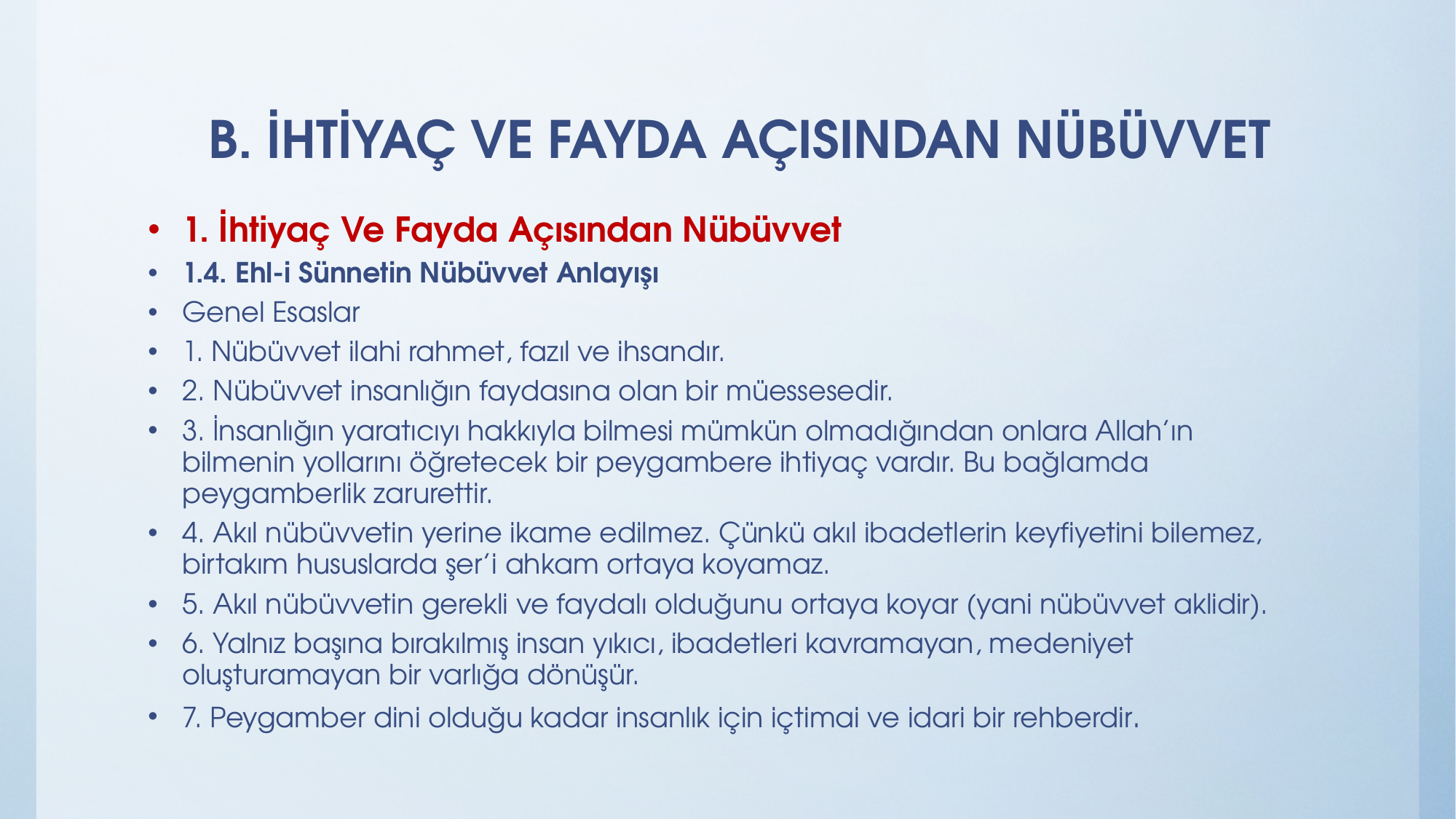

# B. İHTİYAÇ VE FAYDA AÇISINDAN NÜBÜVVET
1. İhtiyaç Ve Fayda Açısından Nübüvvet
1.4. Ehl-i Sünnetin Nübüvvet Anlayışı
Genel Esaslar
1. Nübüvvet ilahi rahmet, fazıl ve ihsandır.
2. Nübüvvet insanlığın faydasına olan bir müessesedir.
3. İnsanlığın yaratıcıyı hakkıyla bilmesi mümkün olmadığından onlara Allah’ın bilmenin yollarını öğretecek bir peygambere ihtiyaç vardır. Bu bağlamda peygamberlik zarurettir.
4. Akıl nübüvvetin yerine ikame edilmez. Çünkü akıl ibadetlerin keyfiyetini bilemez, birtakım hususlarda şer’i ahkam ortaya koyamaz.
5. Akıl nübüvvetin gerekli ve faydalı olduğunu ortaya koyar (yani nübüvvet aklidir).
6. Yalnız başına bırakılmış insan yıkıcı, ibadetleri kavramayan, medeniyet oluşturamayan bir varlığa dönüşür.
7. Peygamber dini olduğu kadar insanlık için içtimai ve idari bir rehberdir.